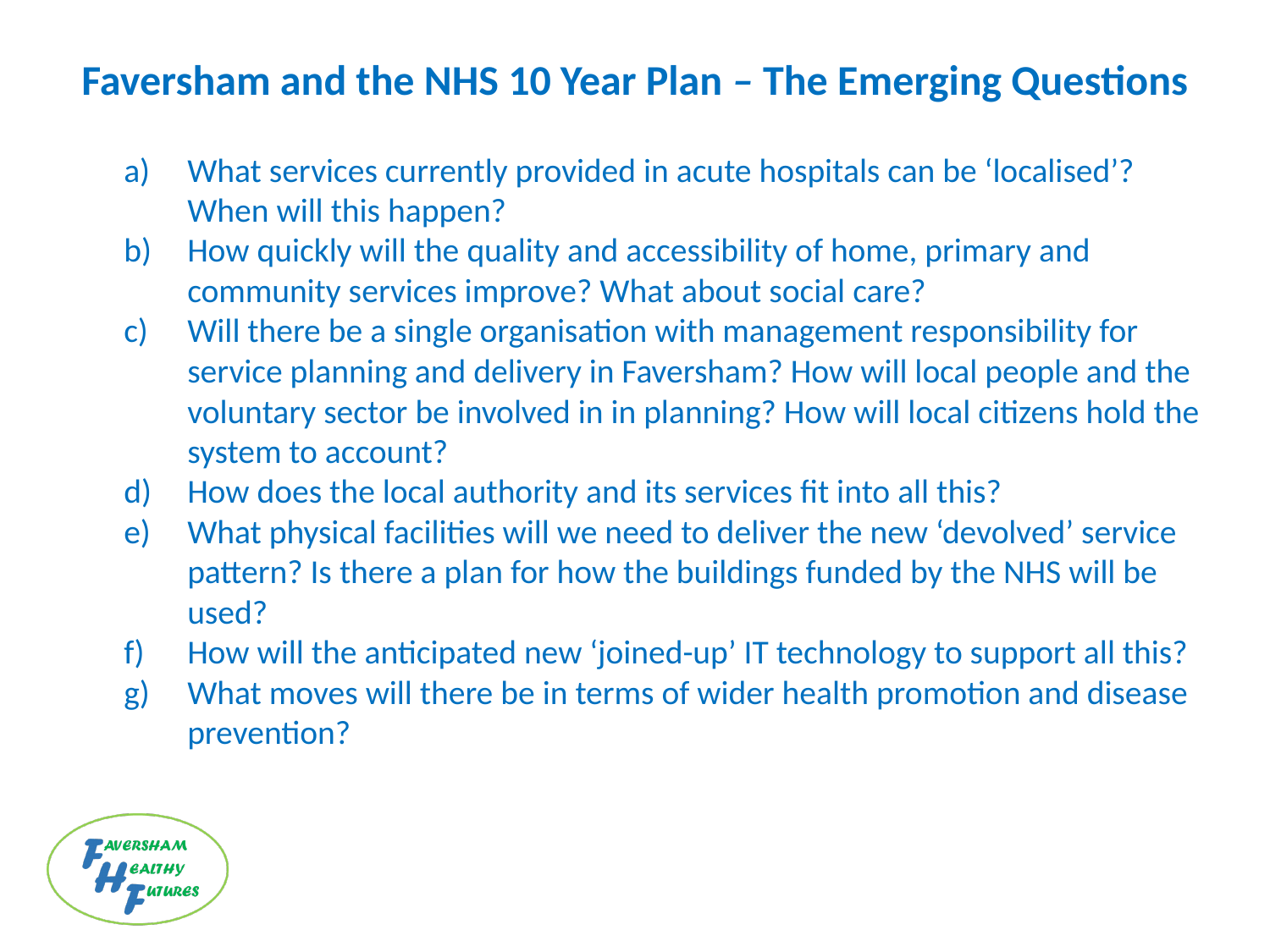

Faversham and the NHS 10 Year Plan – The Emerging Questions

What services currently provided in acute hospitals can be ‘localised’? When will this happen?
How quickly will the quality and accessibility of home, primary and community services improve? What about social care?
Will there be a single organisation with management responsibility for service planning and delivery in Faversham? How will local people and the voluntary sector be involved in in planning? How will local citizens hold the system to account?
How does the local authority and its services fit into all this?
What physical facilities will we need to deliver the new ‘devolved’ service pattern? Is there a plan for how the buildings funded by the NHS will be  used?
How will the anticipated new ‘joined-up’ IT technology to support all this?
What moves will there be in terms of wider health promotion and disease prevention?